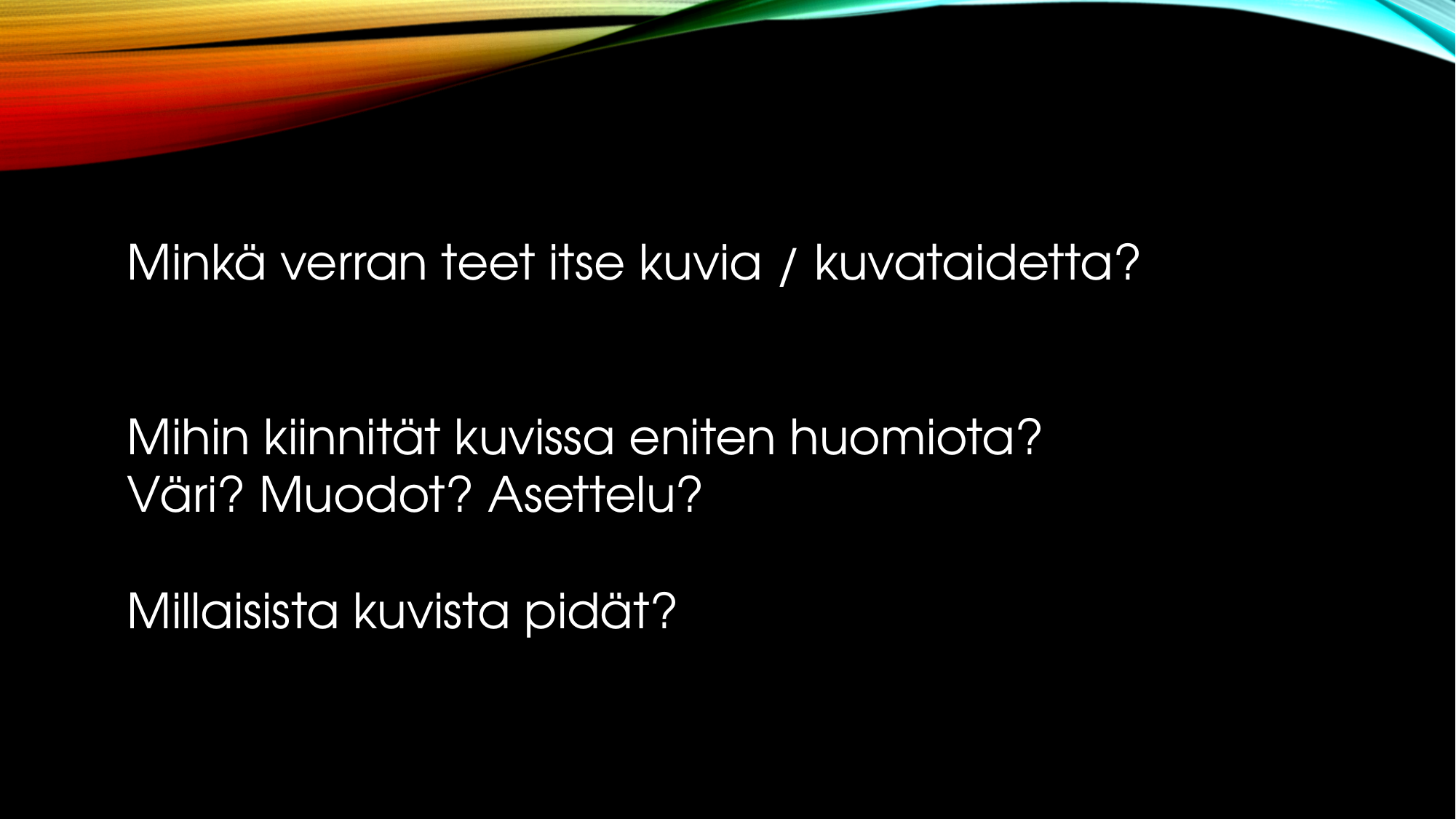

Minkä verran teet itse kuvia / kuvataidetta?

Mihin kiinnität kuvissa eniten huomiota?
Väri? Muodot? Asettelu?

Millaisista kuvista pidät?